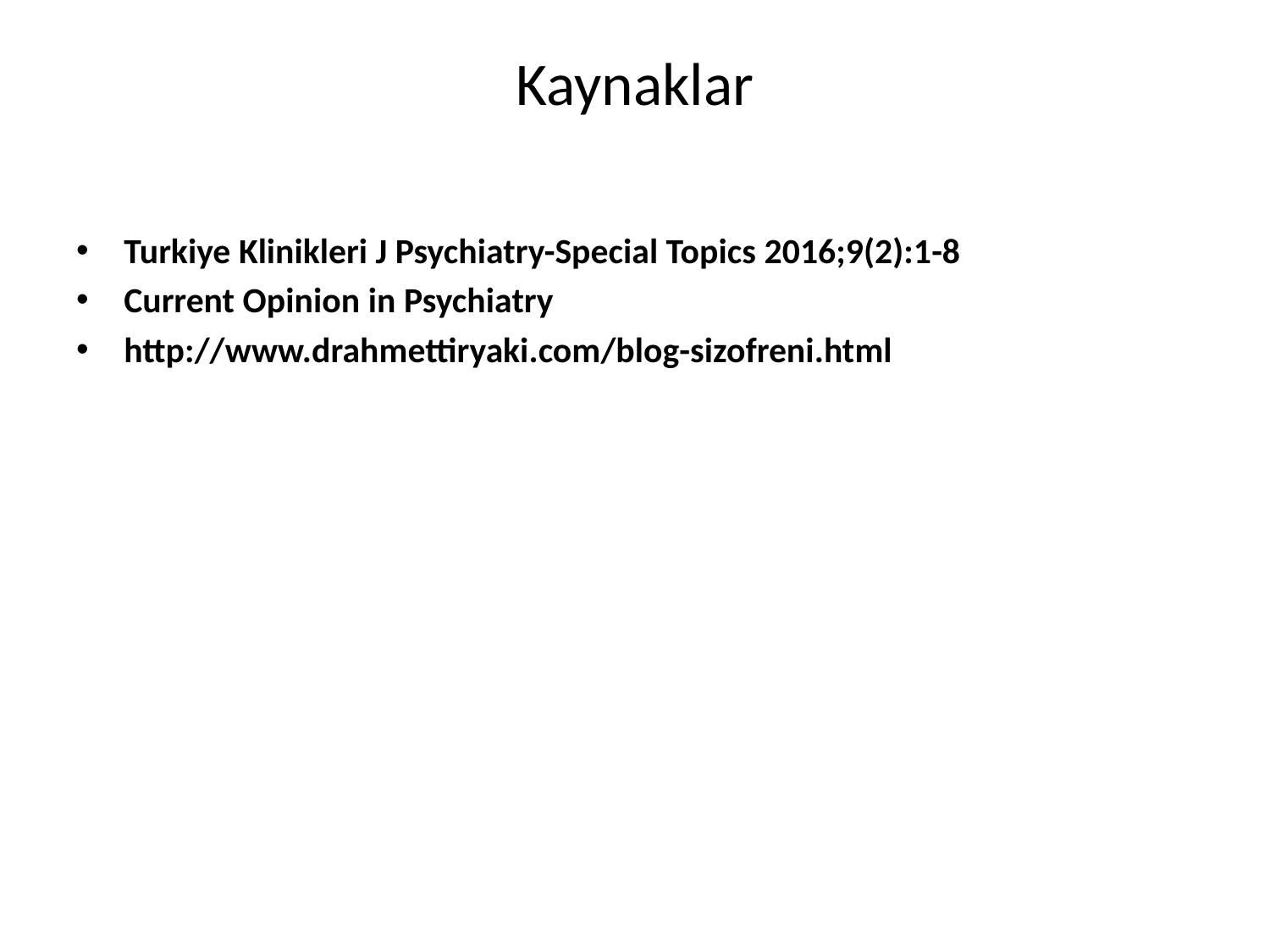

# Kaynaklar
Turkiye Klinikleri J Psychiatry-Special Topics 2016;9(2):1-8
Current Opinion in Psychiatry
http://www.drahmettiryaki.com/blog-sizofreni.html